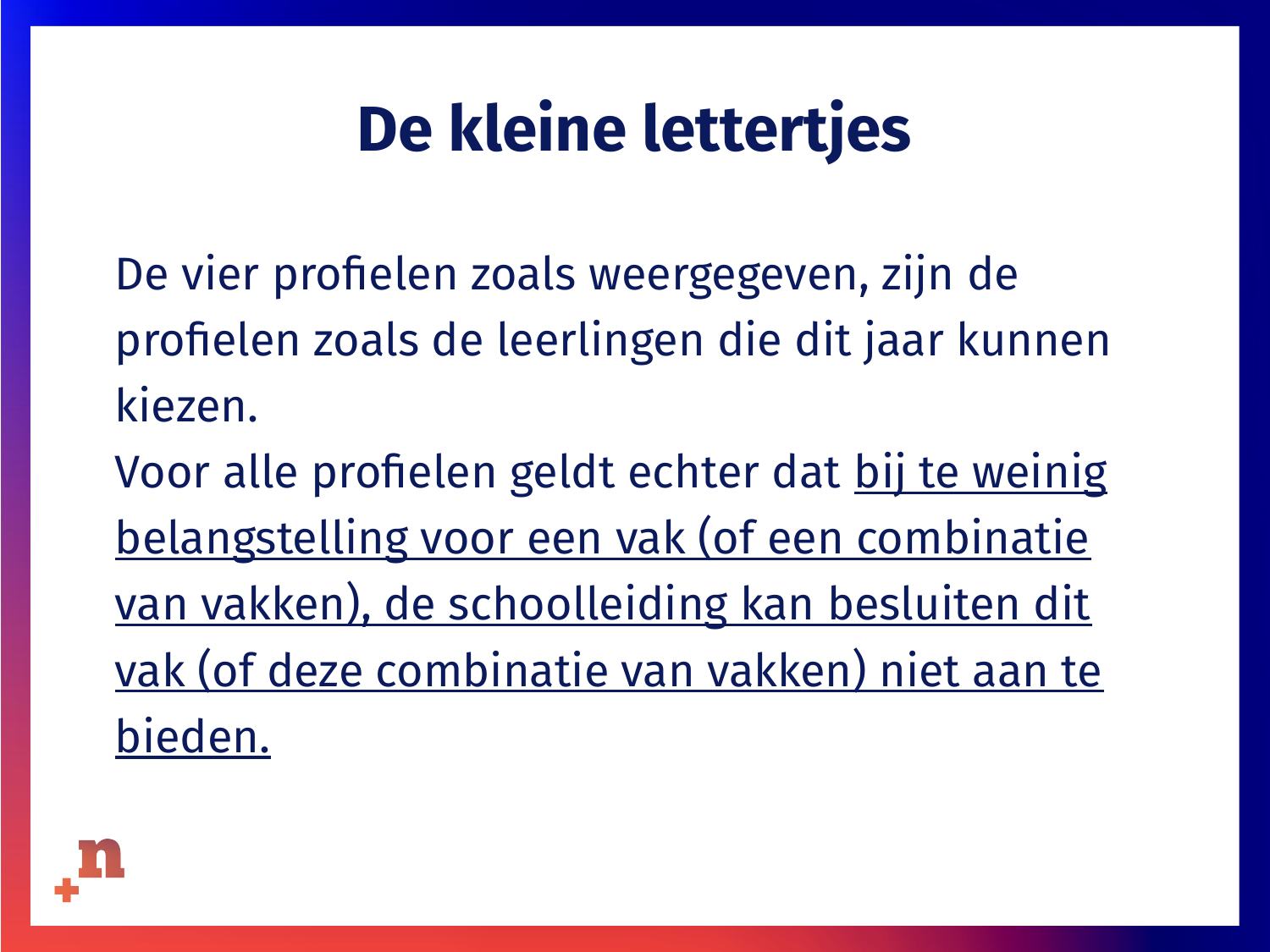

# De kleine lettertjes
De vier profielen zoals weergegeven, zijn de profielen zoals de leerlingen die dit jaar kunnen kiezen.
Voor alle profielen geldt echter dat bij te weinig belangstelling voor een vak (of een combinatie van vakken), de schoolleiding kan besluiten dit vak (of deze combinatie van vakken) niet aan te bieden.